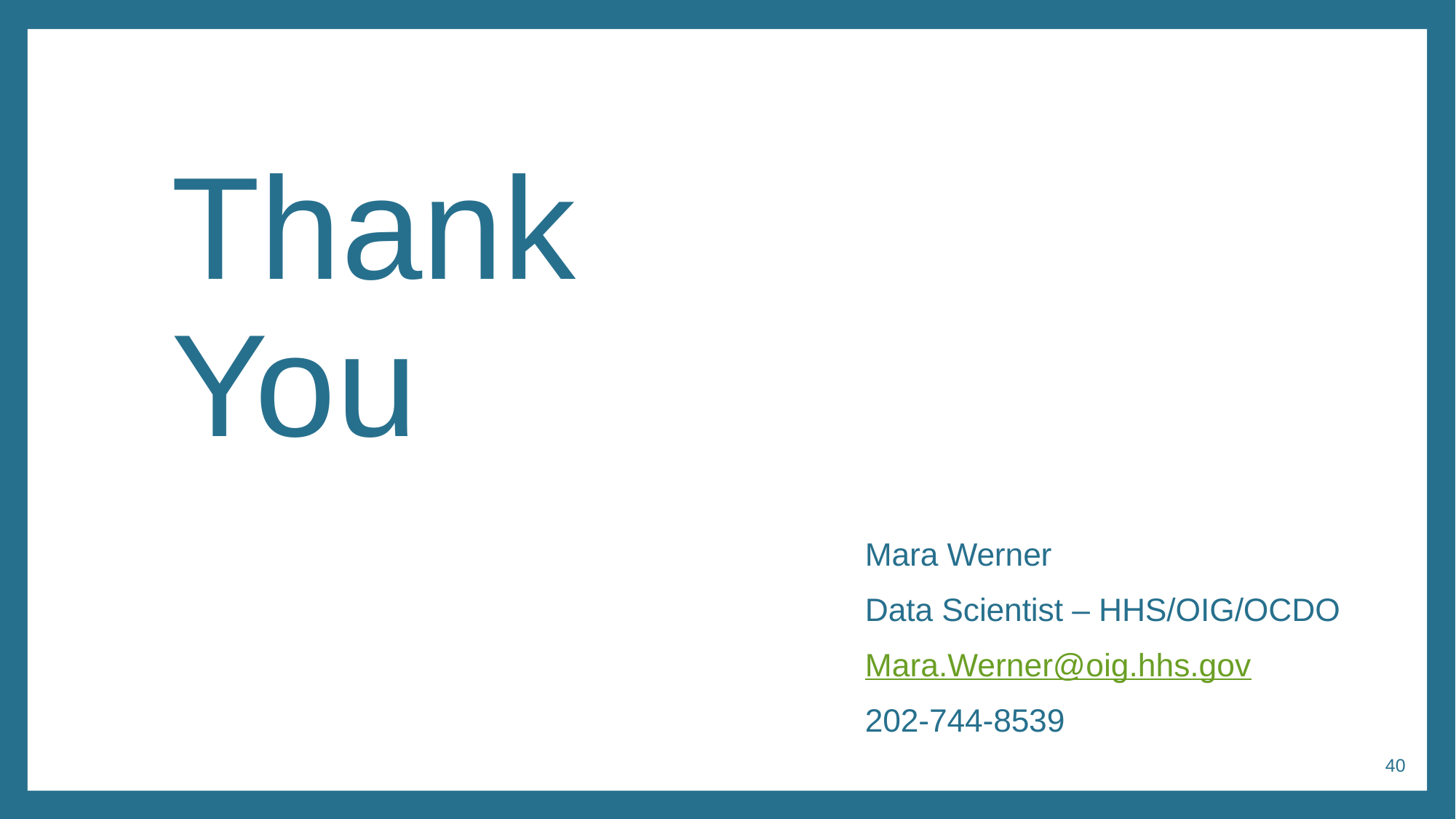

# Thank You
Mara Werner
Data Scientist – HHS/OIG/OCDO
Mara.Werner@oig.hhs.gov
202-744-8539

40